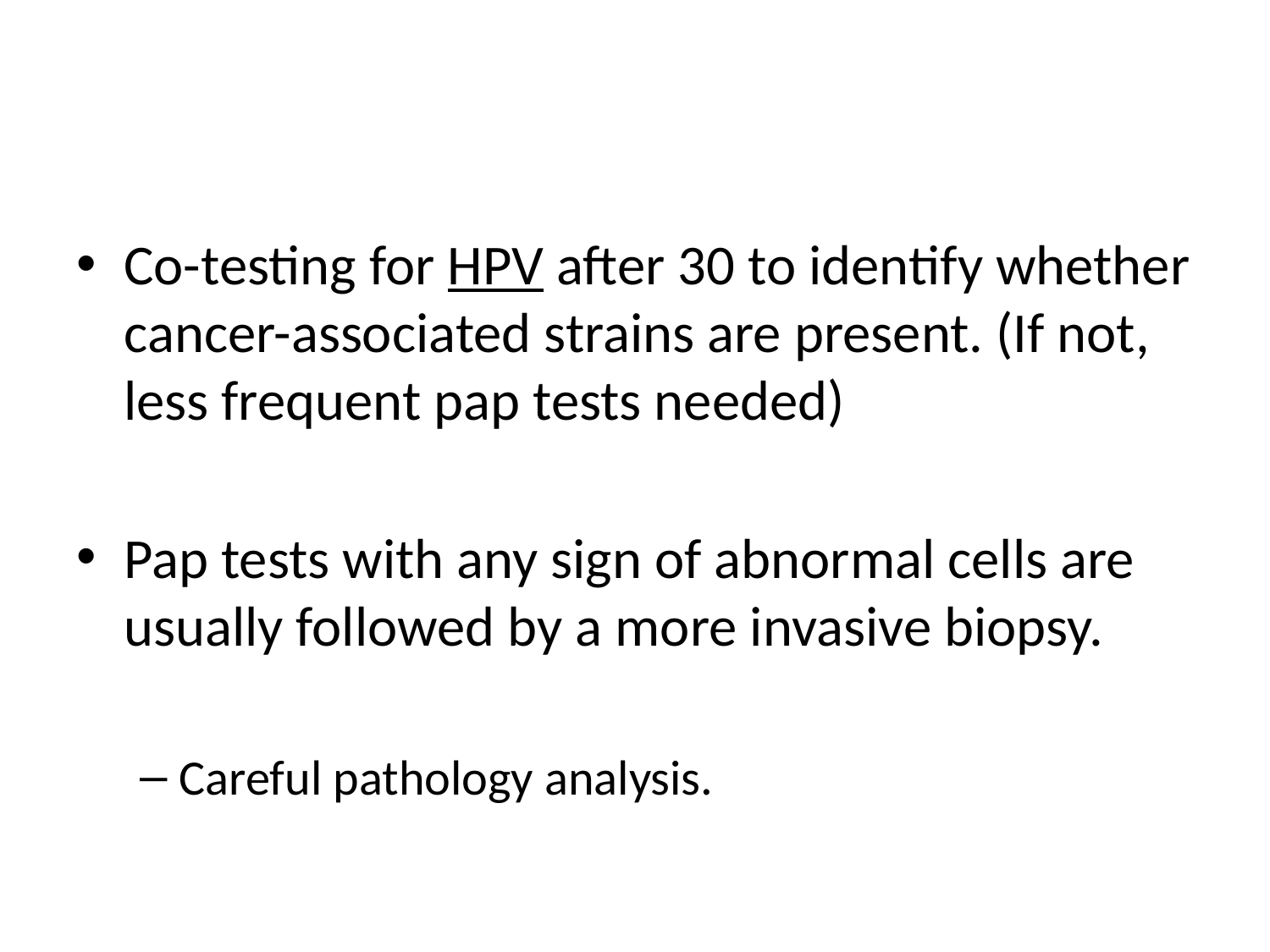

#
Co-testing for HPV after 30 to identify whether cancer-associated strains are present. (If not, less frequent pap tests needed)

Pap tests with any sign of abnormal cells are usually followed by a more invasive biopsy.

Careful pathology analysis.